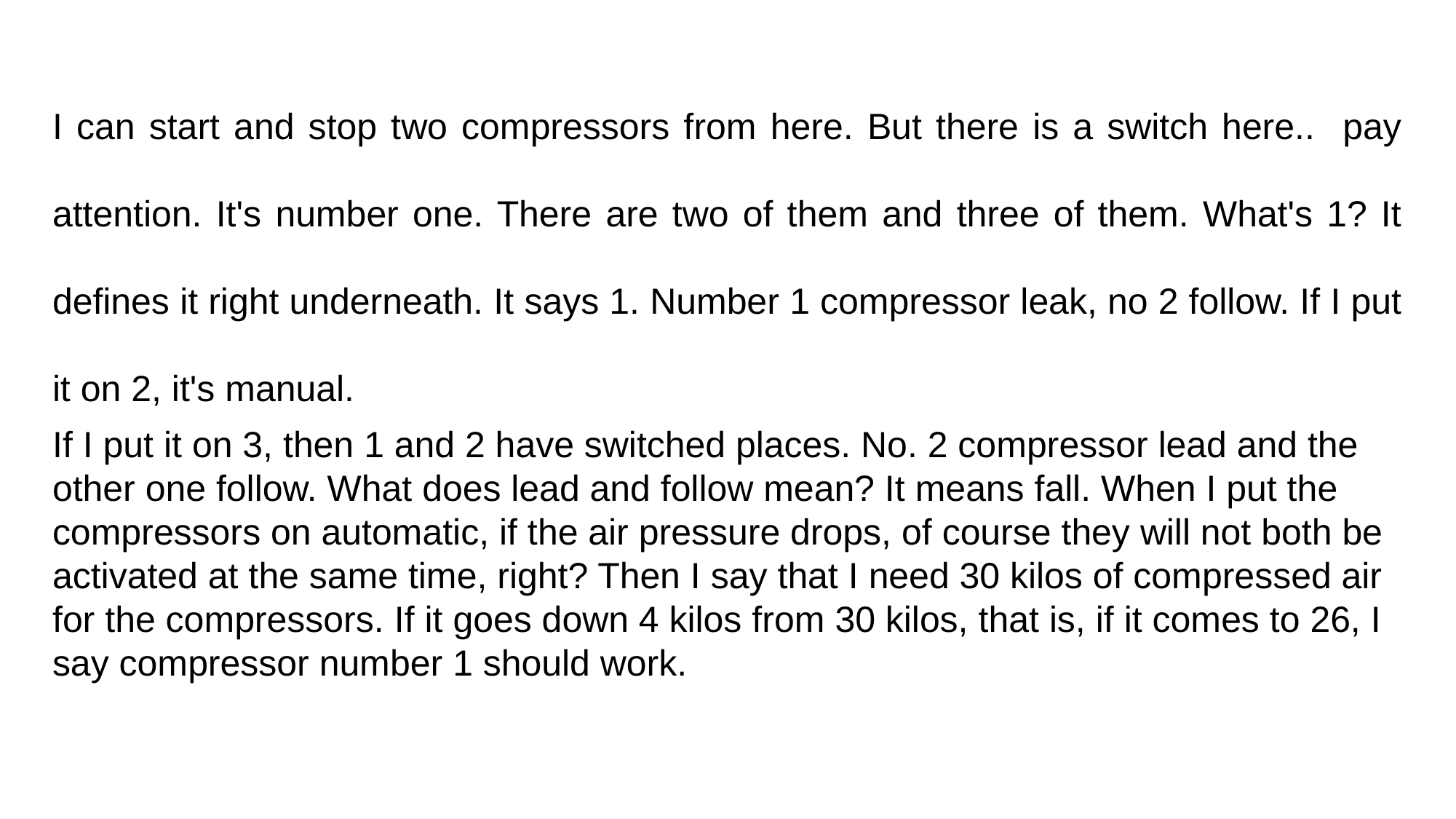

I can start and stop two compressors from here. But there is a switch here..  pay attention. It's number one. There are two of them and three of them. What's 1? It defines it right underneath. It says 1. Number 1 compressor leak, no 2 follow. If I put it on 2, it's manual.
If I put it on 3, then 1 and 2 have switched places. No. 2 compressor lead and the other one follow. What does lead and follow mean? It means fall. When I put the compressors on automatic, if the air pressure drops, of course they will not both be activated at the same time, right? Then I say that I need 30 kilos of compressed air for the compressors. If it goes down 4 kilos from 30 kilos, that is, if it comes to 26, I say compressor number 1 should work.